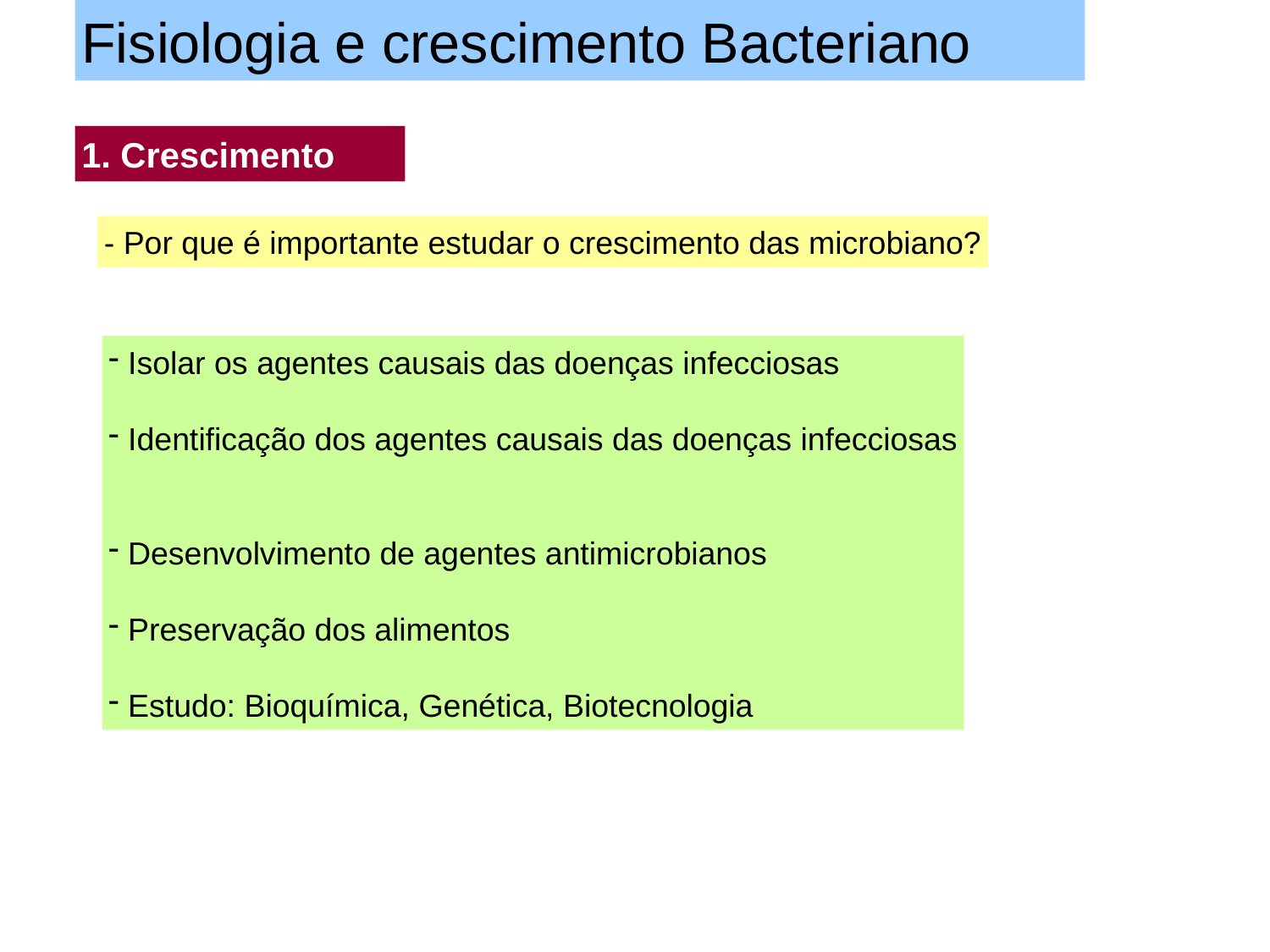

Fisiologia e crescimento Bacteriano
1. Crescimento
- Por que é importante estudar o crescimento das microbiano?
 Isolar os agentes causais das doenças infecciosas

 Identificação dos agentes causais das doenças infecciosas

 Desenvolvimento de agentes antimicrobianos

 Preservação dos alimentos

 Estudo: Bioquímica, Genética, Biotecnologia